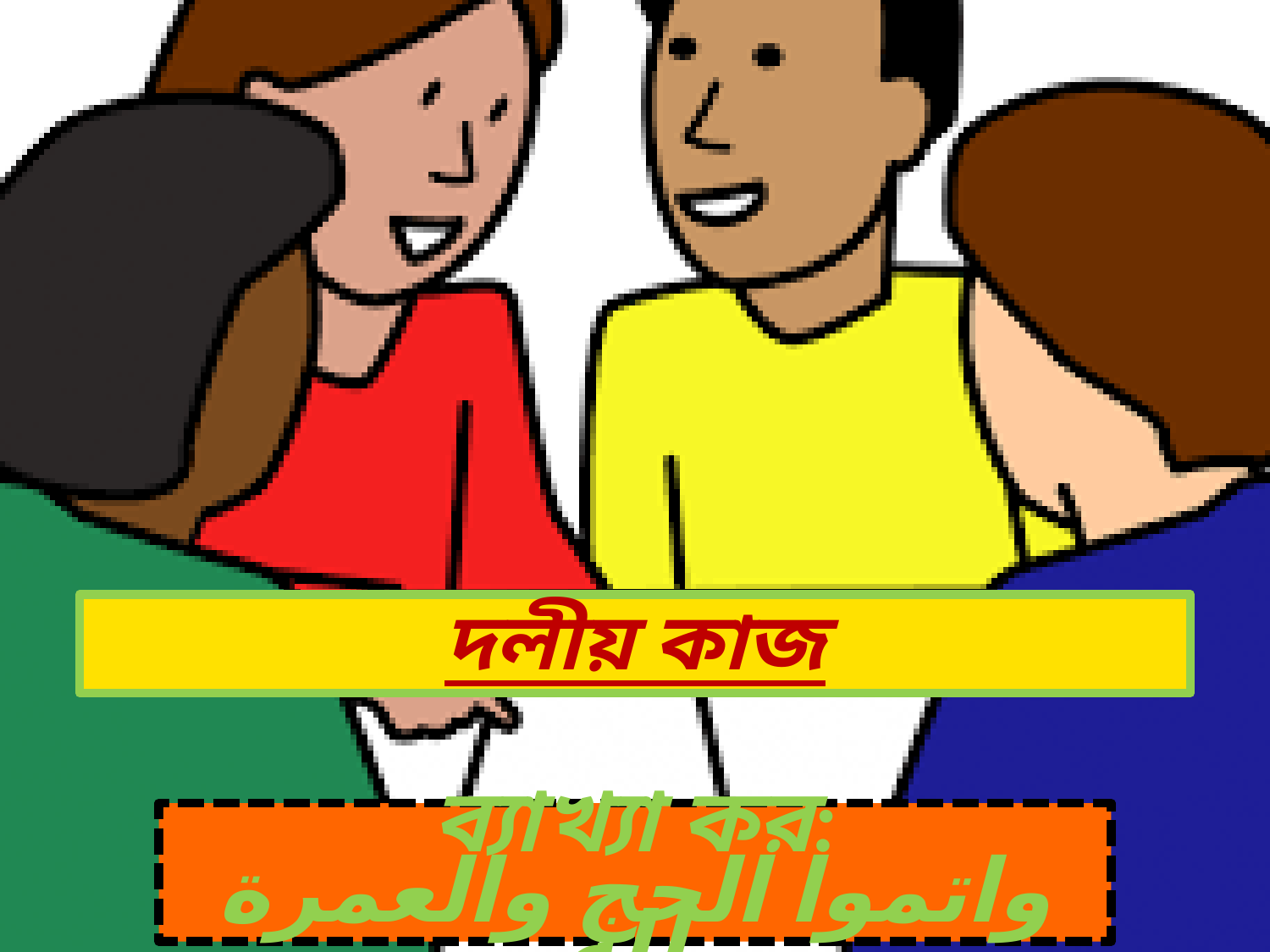

# দলীয় কাজ
ব্যাখ্যা কর:
واتموا الحج والعمرة لله